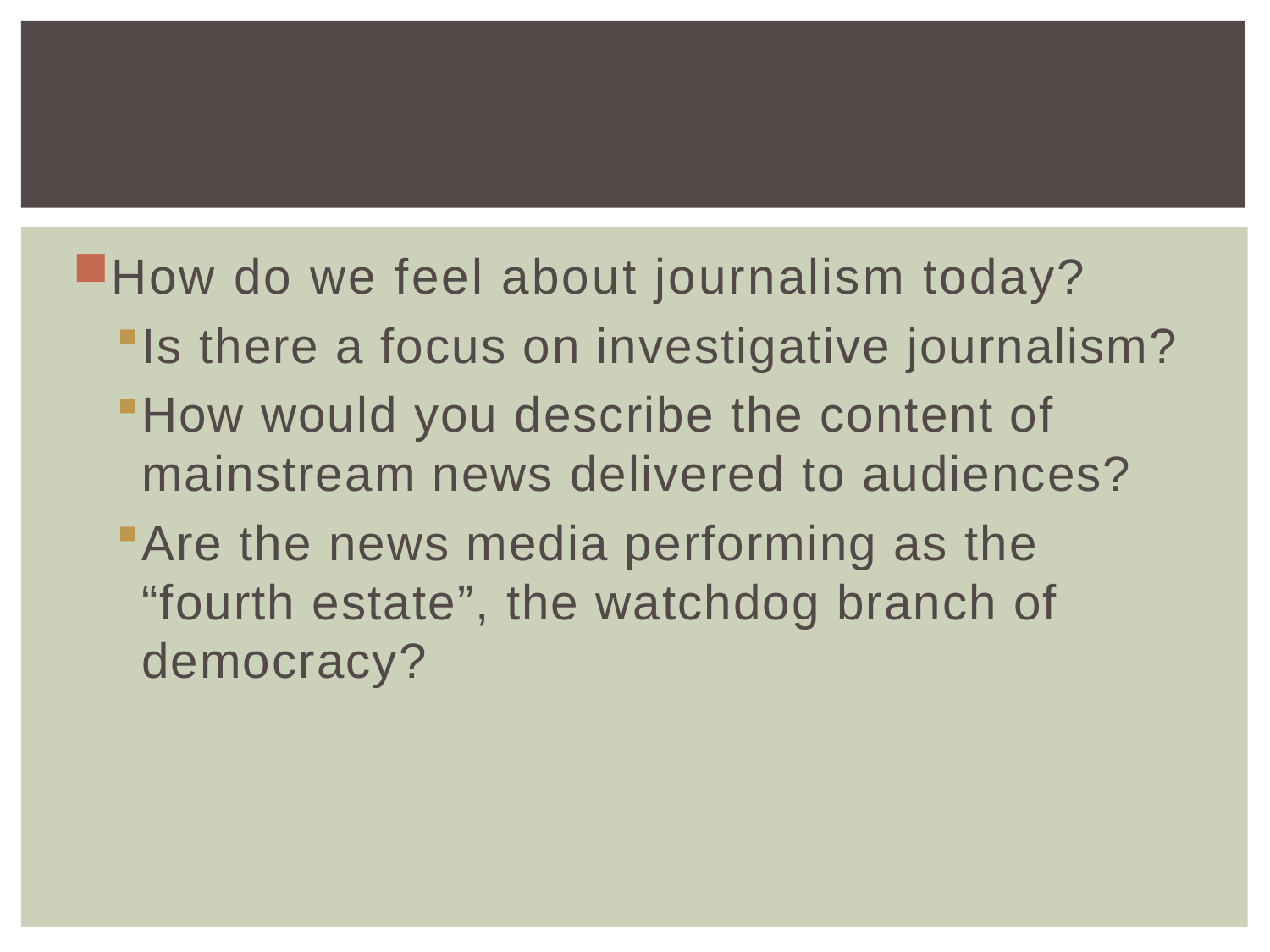

#
How do we feel about journalism today?
Is there a focus on investigative journalism?
How would you describe the content of mainstream news delivered to audiences?
Are the news media performing as the “fourth estate”, the watchdog branch of democracy?